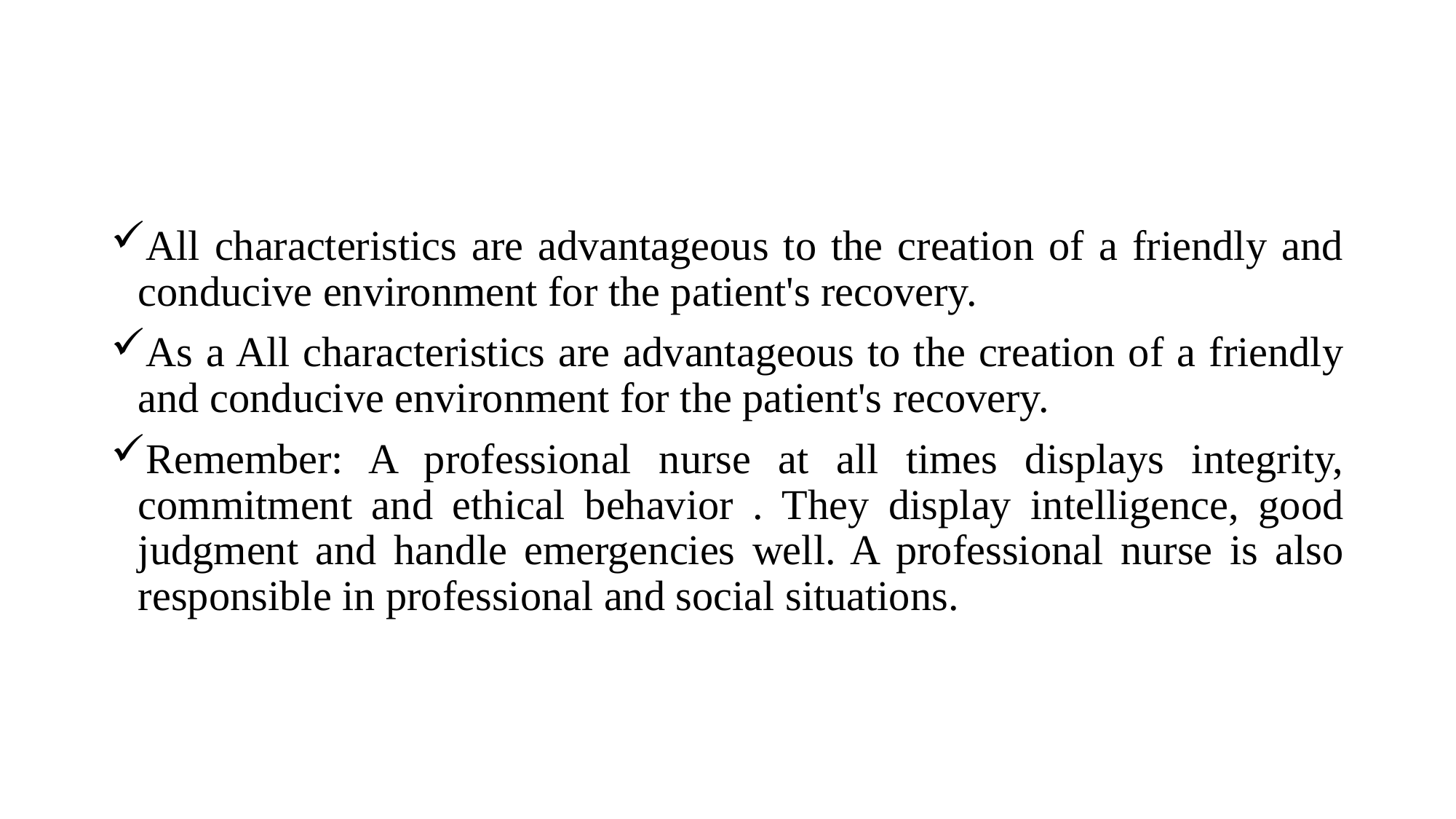

All characteristics are advantageous to the creation of a friendly and conducive environment for the patient's recovery.
As a All characteristics are advantageous to the creation of a friendly and conducive environment for the patient's recovery.
Remember: A professional nurse at all times displays integrity, commitment and ethical behavior . They display intelligence, good judgment and handle emergencies well. A professional nurse is also responsible in professional and social situations.